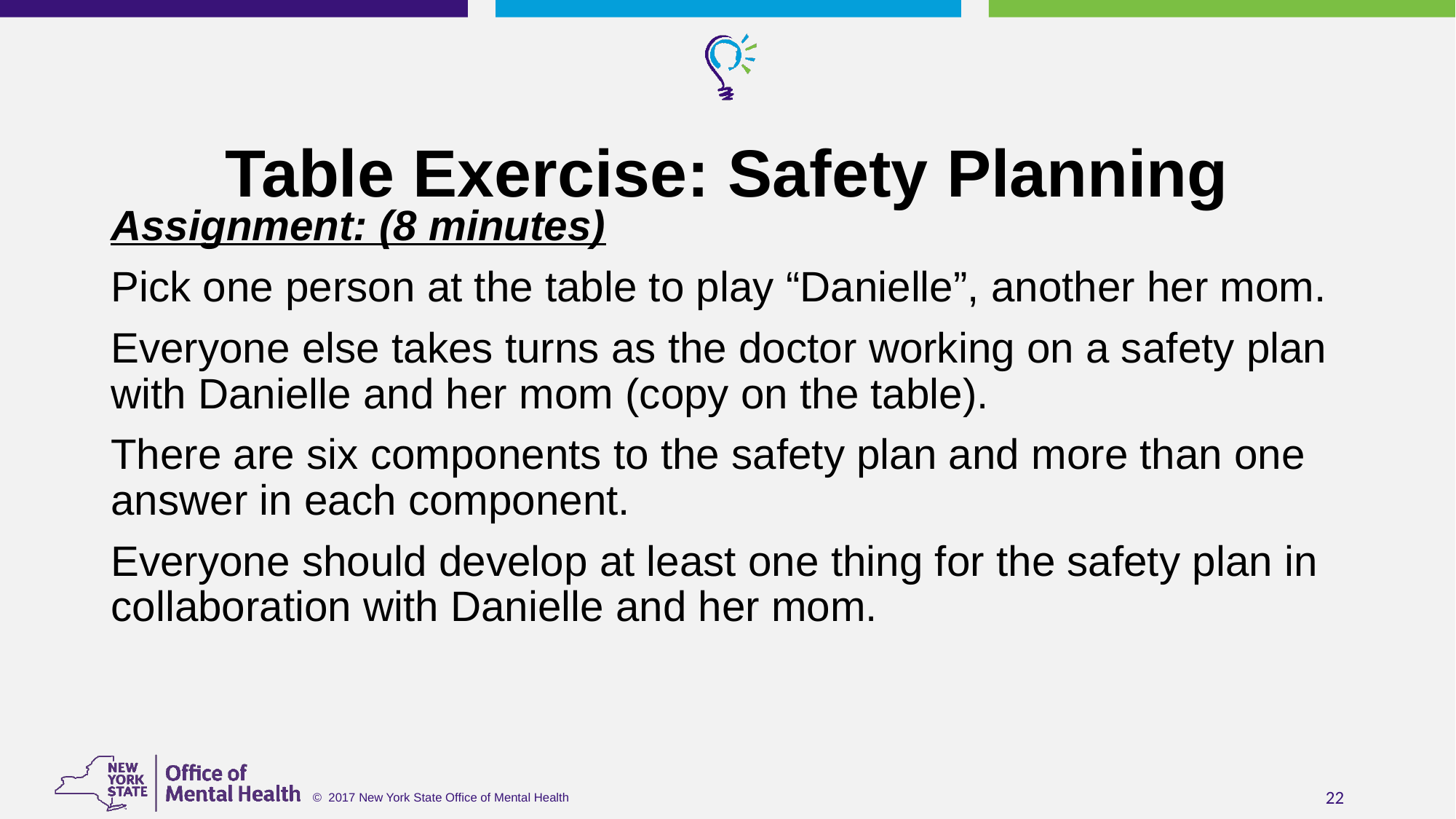

# Table Exercise: Safety Planning
Assignment: (8 minutes)
Pick one person at the table to play “Danielle”, another her mom.
Everyone else takes turns as the doctor working on a safety plan with Danielle and her mom (copy on the table).
There are six components to the safety plan and more than one answer in each component.
Everyone should develop at least one thing for the safety plan in collaboration with Danielle and her mom.